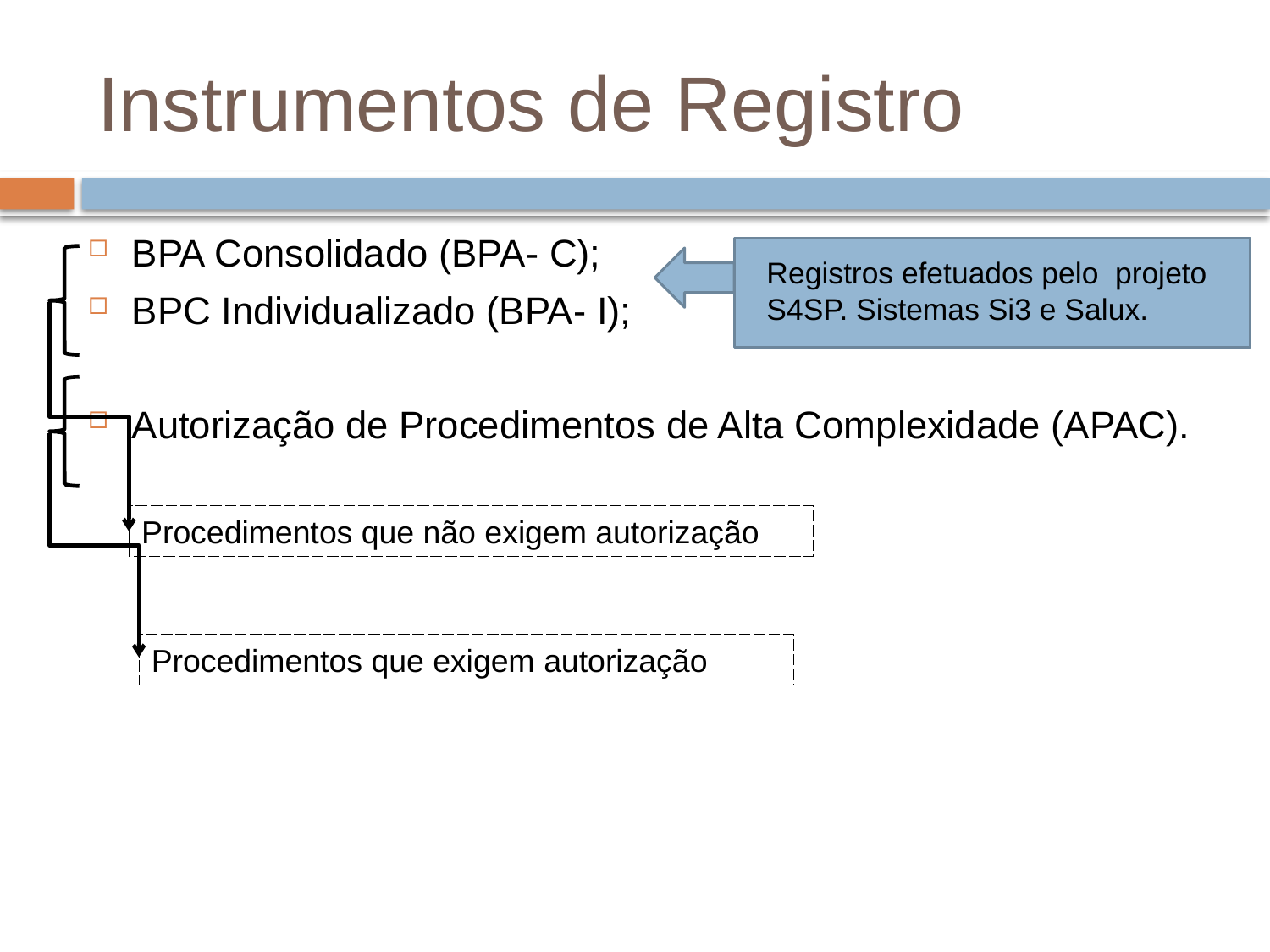

# Instrumentos de Registro
BPA Consolidado (BPA- C);
BPC Individualizado (BPA- I);

Autorização de Procedimentos de Alta Complexidade (APAC).

Registros efetuados pelo  projeto S4SP. Sistemas Si3 e Salux.

Procedimentos que não exigem autorização
Procedimentos que exigem autorização